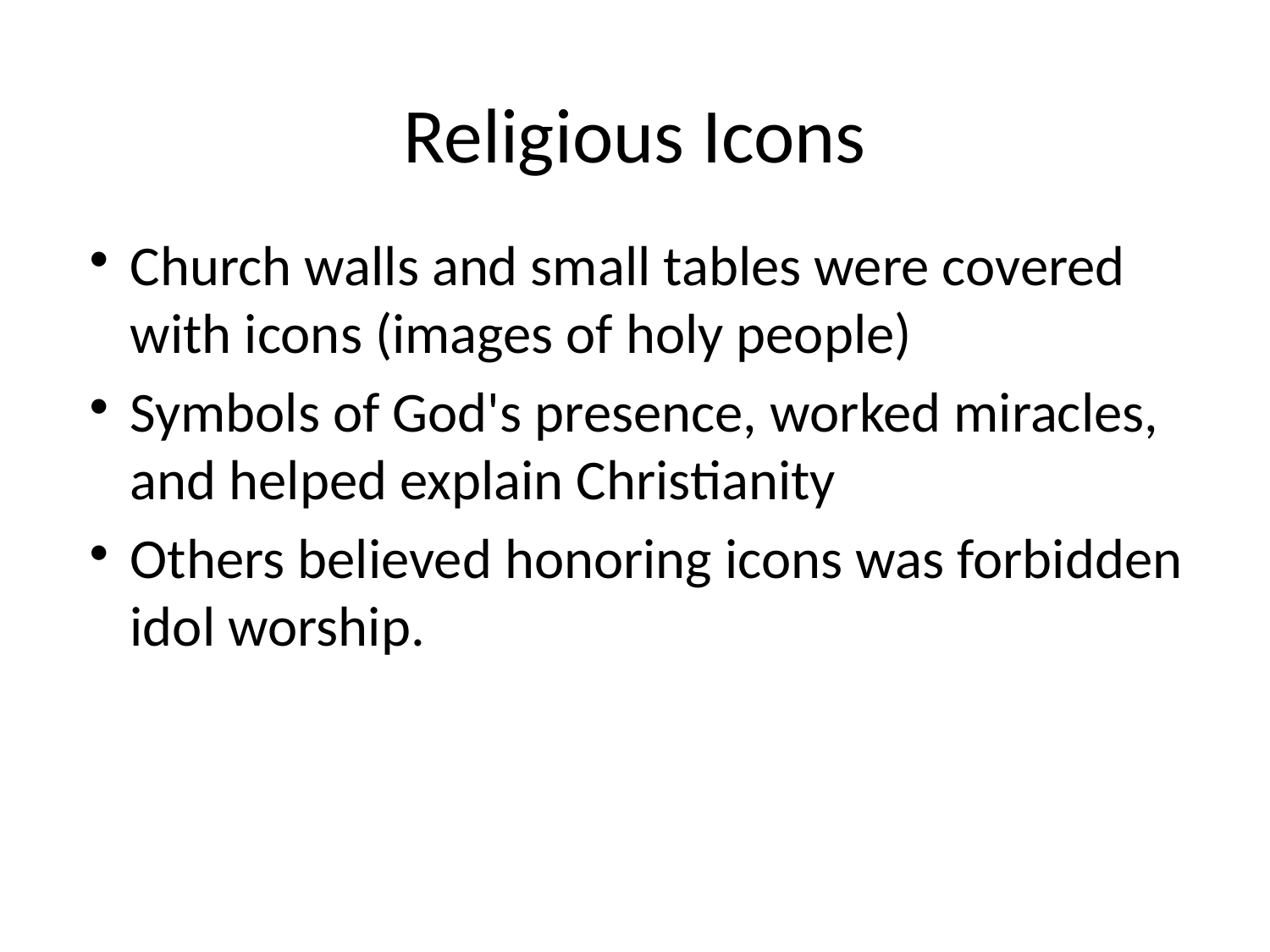

# Religious Icons
Church walls and small tables were covered with icons (images of holy people)
Symbols of God's presence, worked miracles, and helped explain Christianity
Others believed honoring icons was forbidden idol worship.